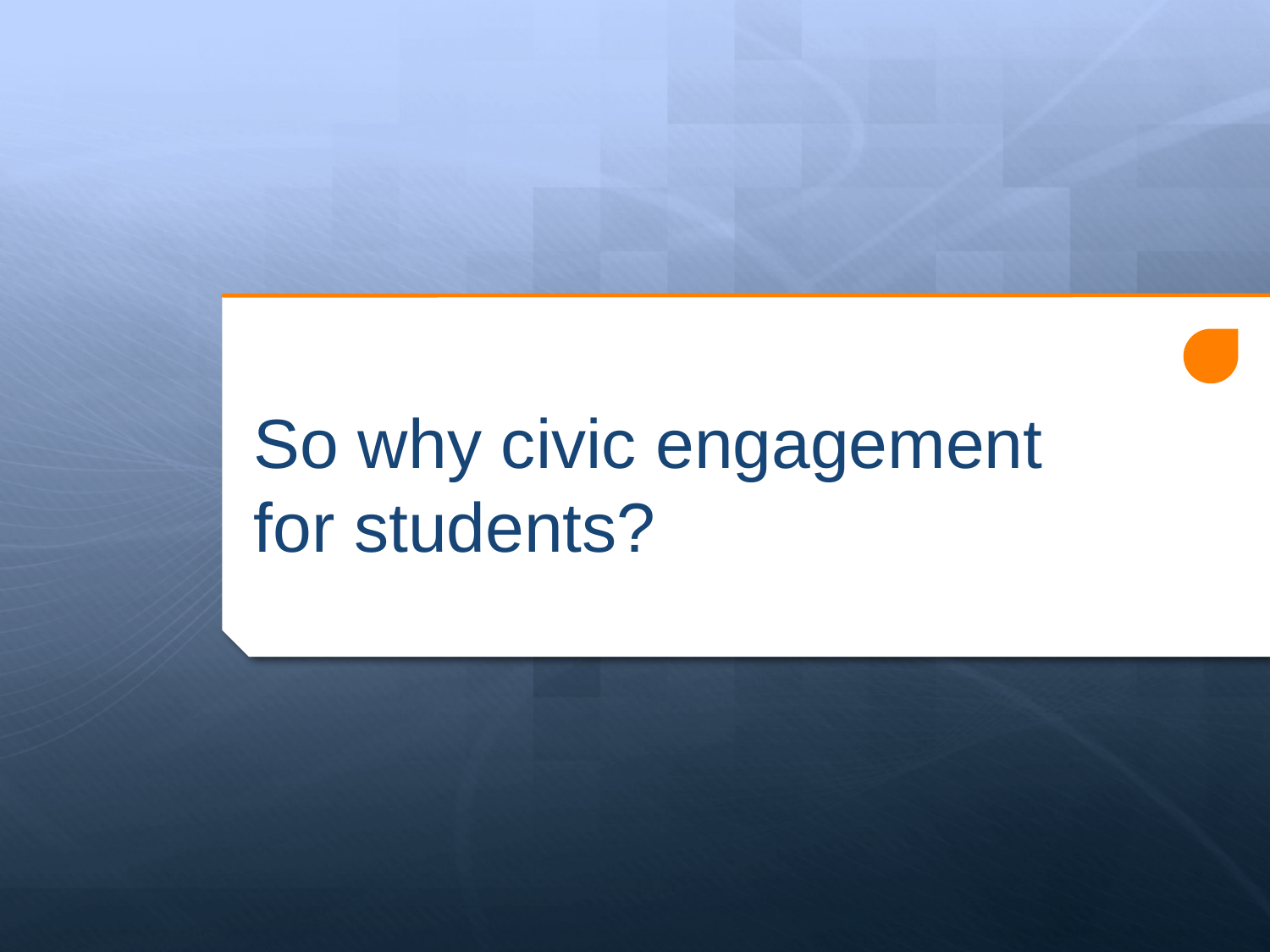

# So why civic engagement for students?